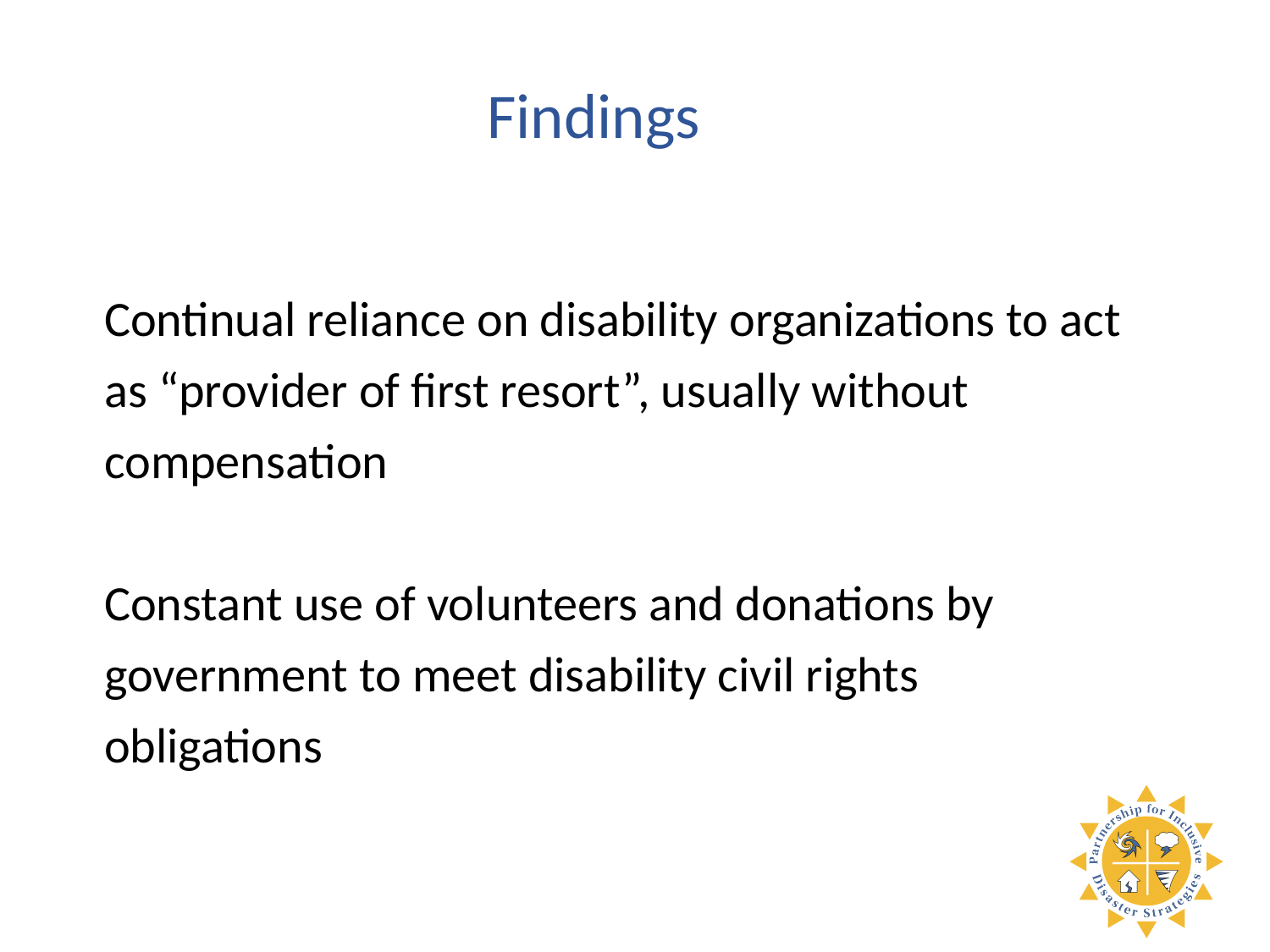

Findings
Continual reliance on disability organizations to act as “provider of first resort”, usually without compensation

Constant use of volunteers and donations by government to meet disability civil rights obligations